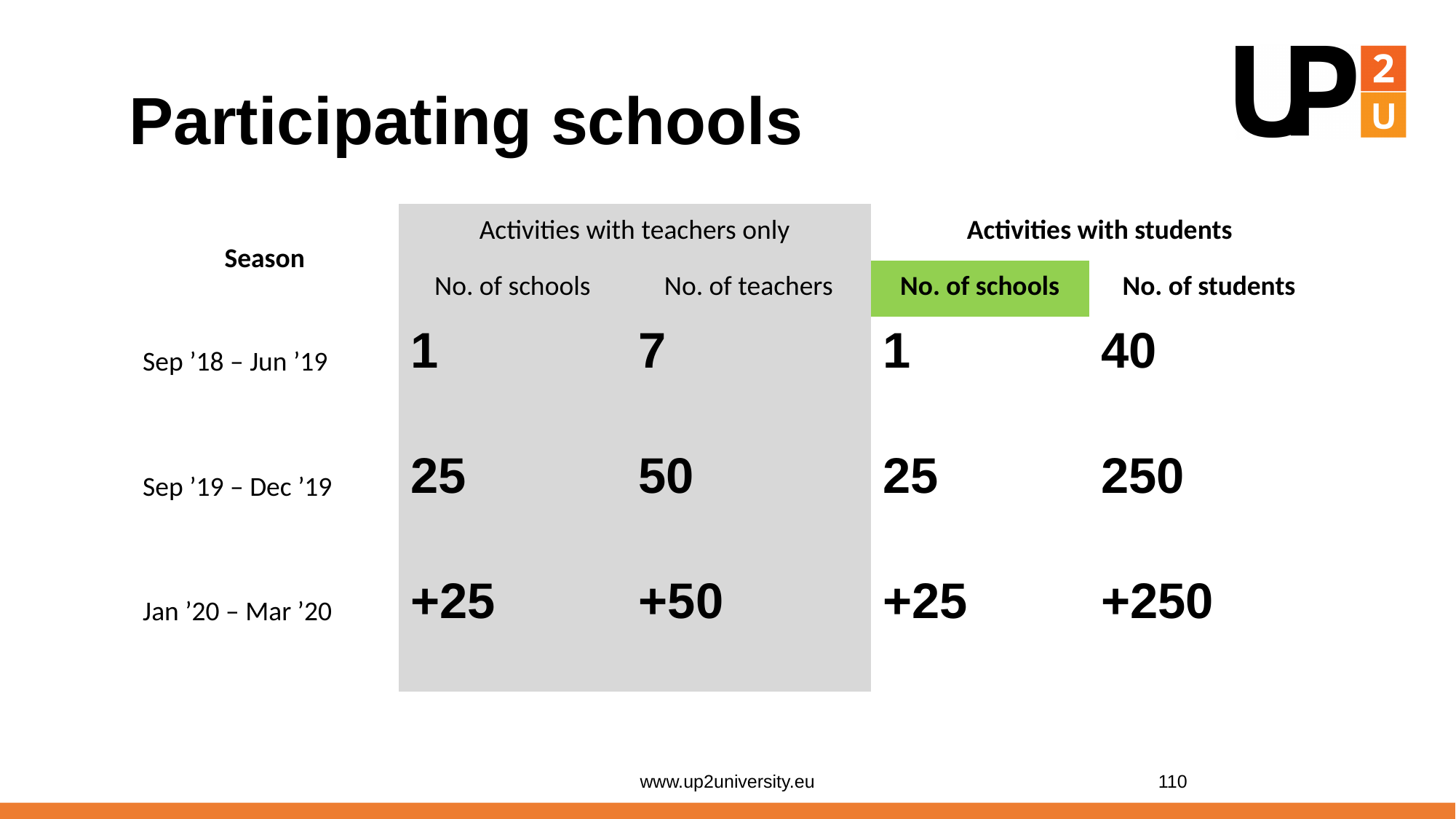

# Participating schools
| Season | Activities with teachers only |  | Activities with students |  |
| --- | --- | --- | --- | --- |
|  | No. of schools | No. of teachers | No. of schools | No. of students |
| Sep ’18 – Jun ’19 | 1 | 7 | 1 | 40 |
| Sep ’19 – Dec ’19 | 25 | 50 | 25 | 250 |
| Jan ’20 – Mar ’20 | +25 | +50 | +25 | +250 |
www.up2university.eu
110